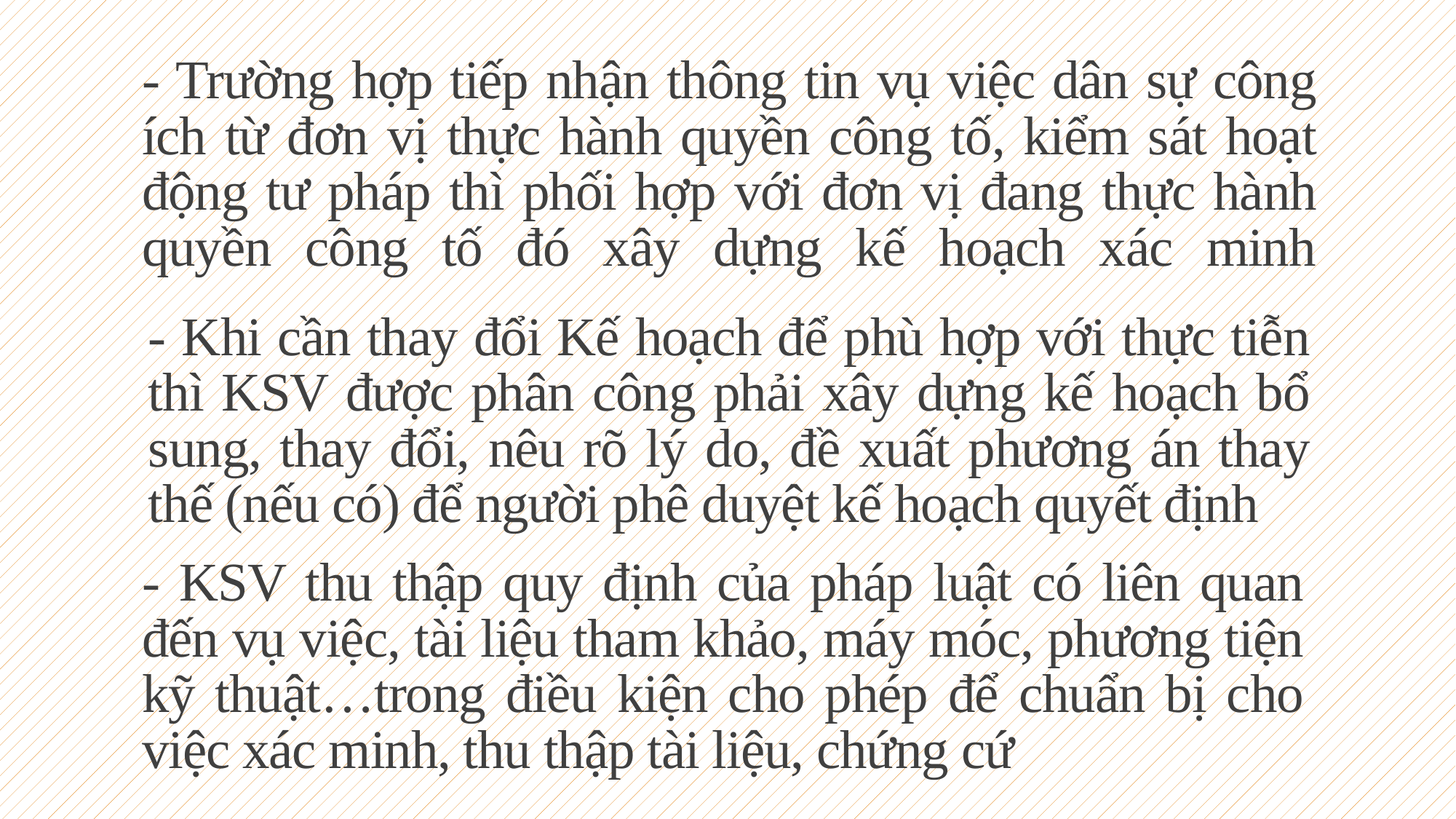

# - Trường hợp tiếp nhận thông tin vụ việc dân sự công ích từ đơn vị thực hành quyền công tố, kiểm sát hoạt động tư pháp thì phối hợp với đơn vị đang thực hành quyền công tố đó xây dựng kế hoạch xác minh
- Khi cần thay đổi Kế hoạch để phù hợp với thực tiễn thì KSV được phân công phải xây dựng kế hoạch bổ sung, thay đổi, nêu rõ lý do, đề xuất phương án thay thế (nếu có) để người phê duyệt kế hoạch quyết định
- KSV thu thập quy định của pháp luật có liên quan đến vụ việc, tài liệu tham khảo, máy móc, phương tiện kỹ thuật…trong điều kiện cho phép để chuẩn bị cho việc xác minh, thu thập tài liệu, chứng cứ